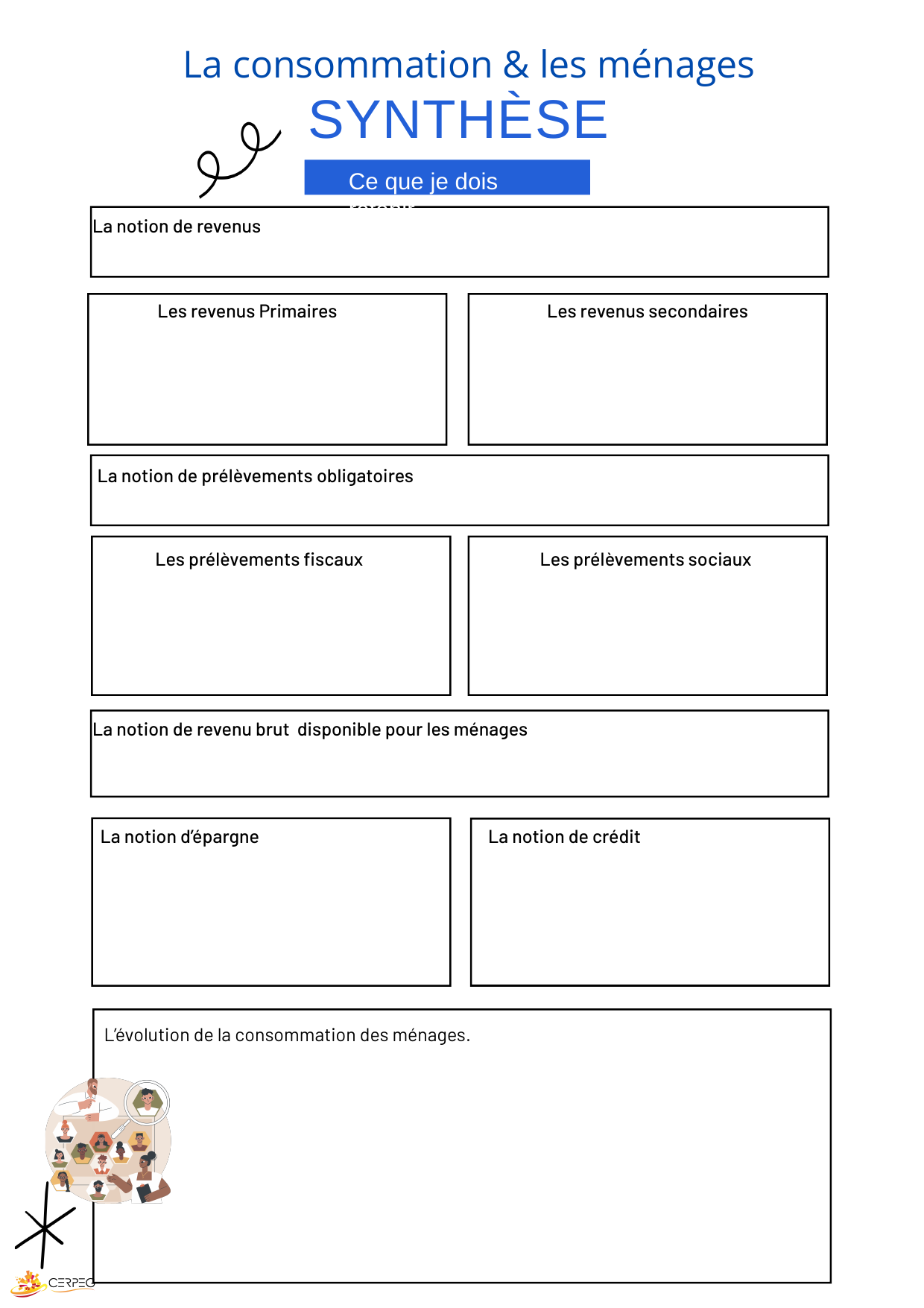

La consommation & les ménages
SYNTHÈSE

Ce que je dois retenir

La notion de revenus

Les revenus Primaires
Les revenus secondaires

La notion de prélèvements obligatoires

Les prélèvements fiscaux
Les prélèvements sociaux

La notion de revenu brut  disponible pour les ménages

La notion d’épargne
La notion de crédit

L’évolution de la consommation des ménages.